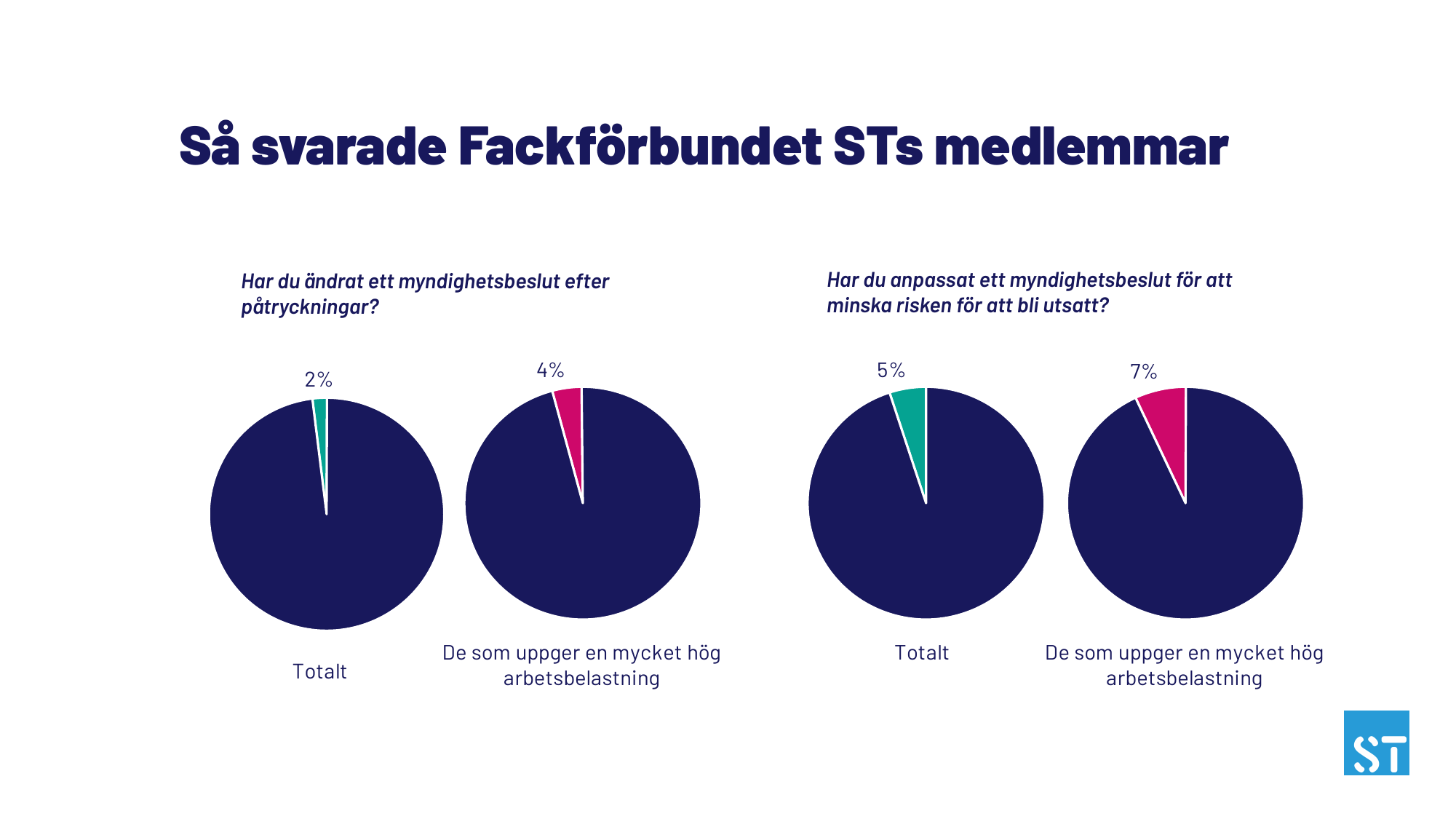

# Så svarade Fackförbundet STs medlemmar
Har du anpassat ett myndighetsbeslut för att minska risken för att bli utsatt?
Har du ändrat ett myndighetsbeslut efter påtryckningar?

### Chart: Totalt

| Category | De som uppger en mycket hög arbetsbelastning |
|---|---|
| Ja | 0.02 |
| Nej | 0.98 |

### Chart:

| Category | De som uppger en mycket hög arbetsbelastning |
|---|---|
| Ja | 0.04 |
| Nej | 0.96 |

### Chart: Totalt

| Category | De som uppger en mycket hög arbetsbelastning |
|---|---|
| Ja | 0.05 |
| Nej | 0.95 |

### Chart:

| Category | De som uppger en mycket hög arbetsbelastning |
|---|---|
| Ja | 0.07 |
| Nej | 0.93 |